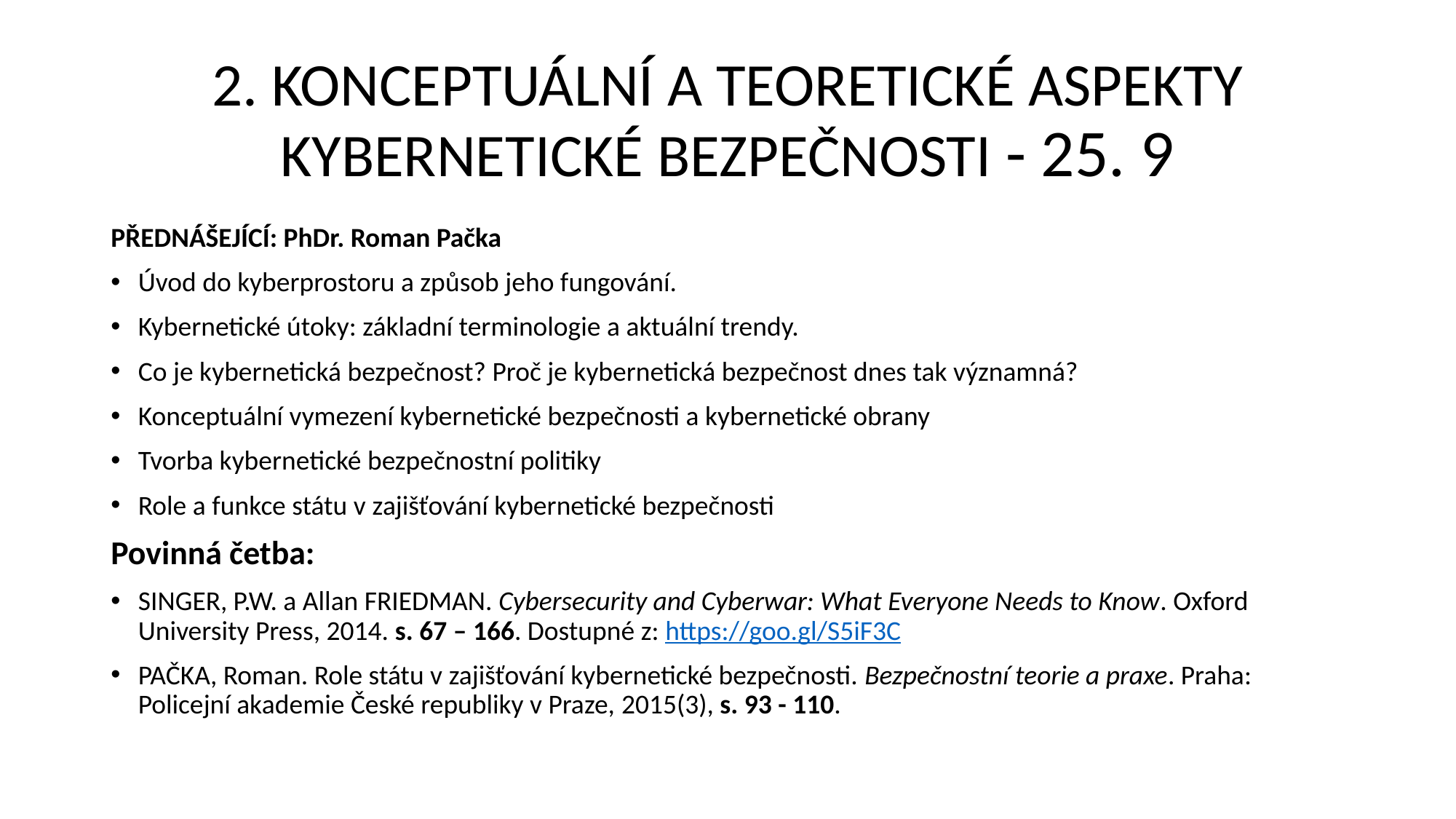

# 2. KONCEPTUÁLNÍ A TEORETICKÉ ASPEKTY KYBERNETICKÉ BEZPEČNOSTI - 25. 9
PŘEDNÁŠEJÍCÍ: PhDr. Roman Pačka
Úvod do kyberprostoru a způsob jeho fungování.
Kybernetické útoky: základní terminologie a aktuální trendy.
Co je kybernetická bezpečnost? Proč je kybernetická bezpečnost dnes tak významná?
Konceptuální vymezení kybernetické bezpečnosti a kybernetické obrany
Tvorba kybernetické bezpečnostní politiky
Role a funkce státu v zajišťování kybernetické bezpečnosti
Povinná četba:
SINGER, P.W. a Allan FRIEDMAN. Cybersecurity and Cyberwar: What Everyone Needs to Know. Oxford University Press, 2014. s. 67 – 166. Dostupné z: https://goo.gl/S5iF3C
PAČKA, Roman. Role státu v zajišťování kybernetické bezpečnosti. Bezpečnostní teorie a praxe. Praha: Policejní akademie České republiky v Praze, 2015(3), s. 93 - 110.